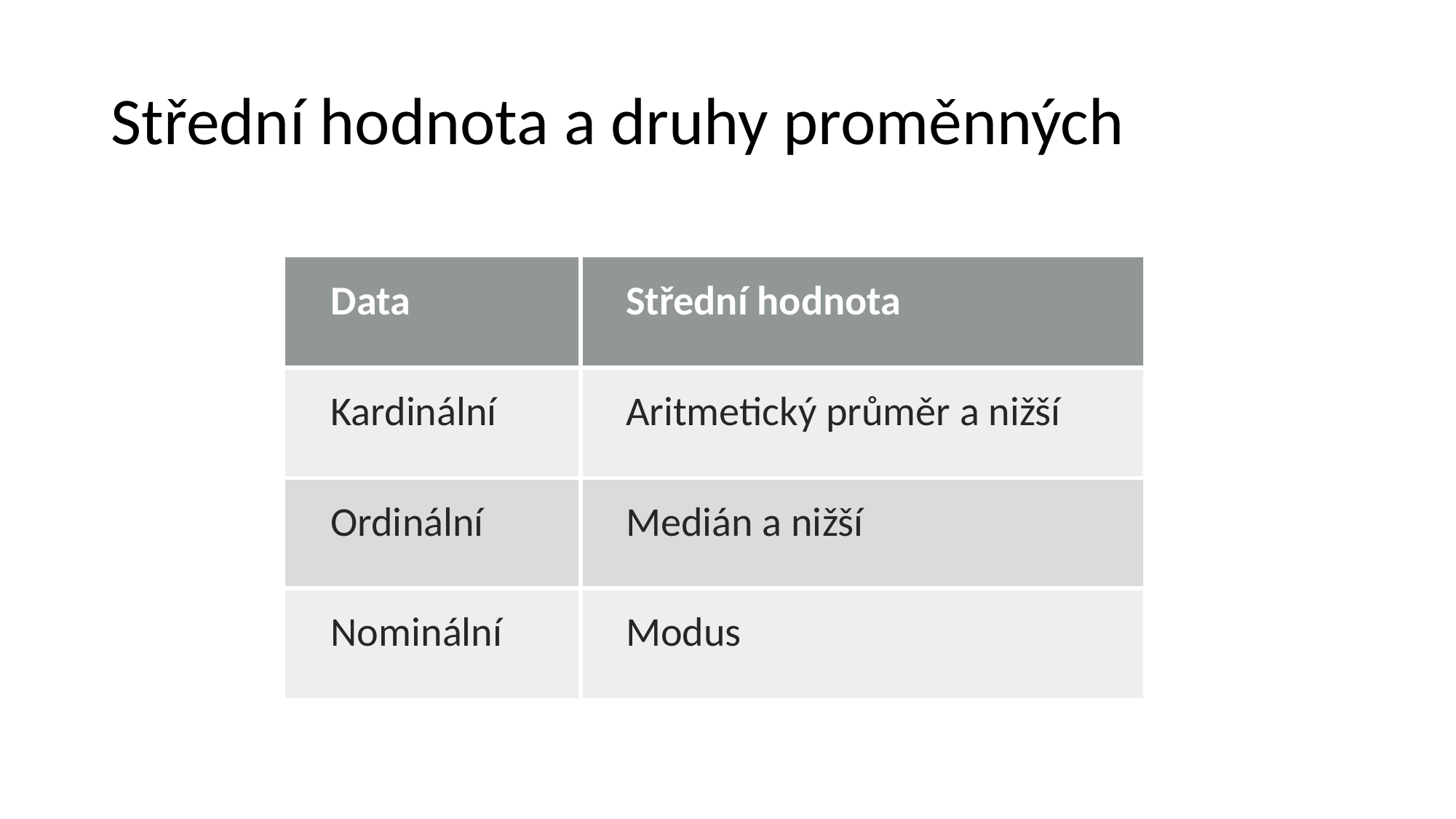

# Střední hodnota a druhy proměnných
| Data | Střední hodnota |
| --- | --- |
| Kardinální | Aritmetický průměr a nižší |
| Ordinální | Medián a nižší |
| Nominální | Modus |